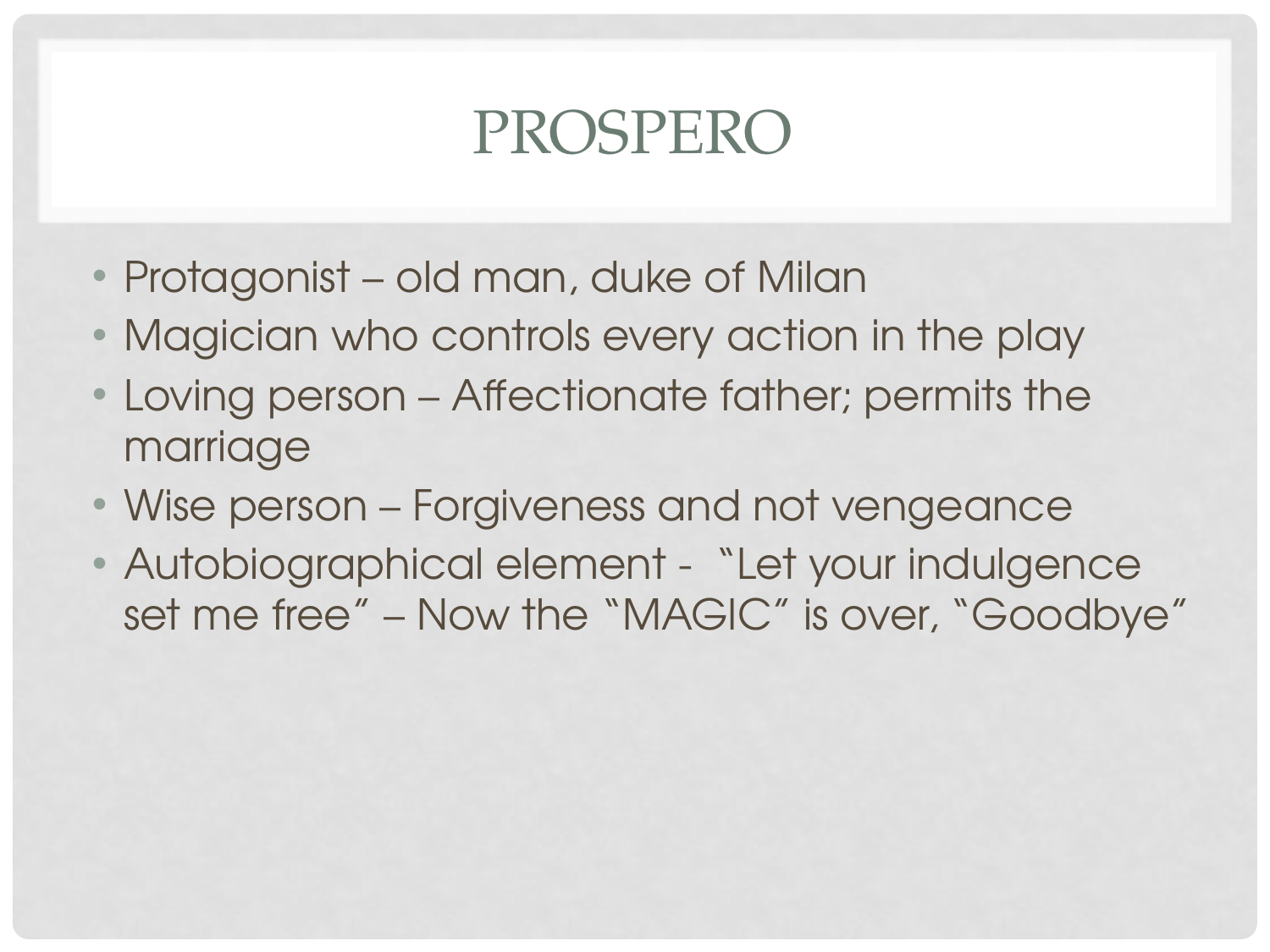

# Prospero
Protagonist – old man, duke of Milan
Magician who controls every action in the play
Loving person – Affectionate father; permits the marriage
Wise person – Forgiveness and not vengeance
Autobiographical element -  “Let your indulgence set me free” – Now the “MAGIC” is over, “Goodbye”